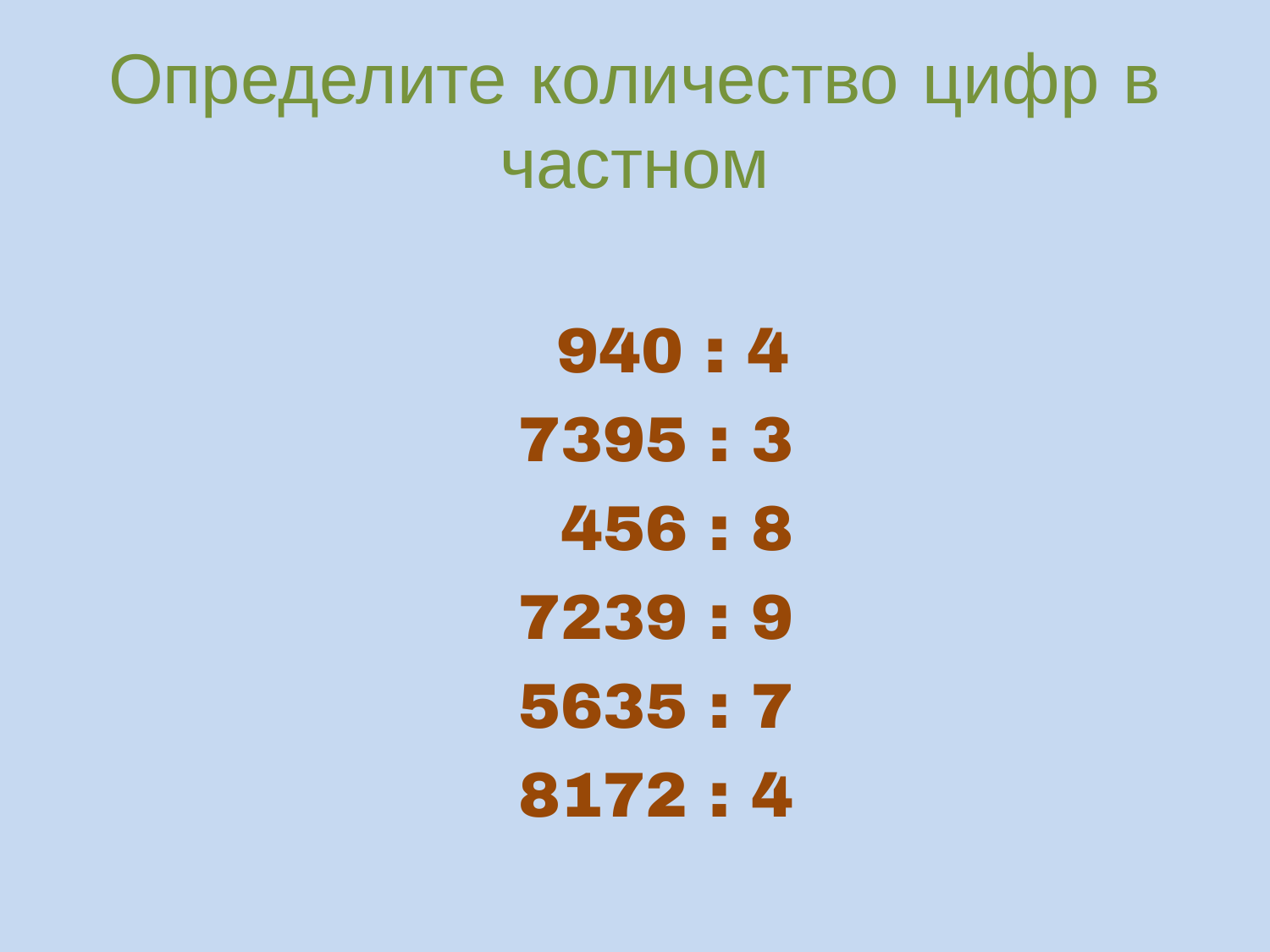

# Определите количество цифр в частном

    940 : 4
  7395 : 3
    456 : 8
  7239 : 9
  5635 : 7
  8172 : 4